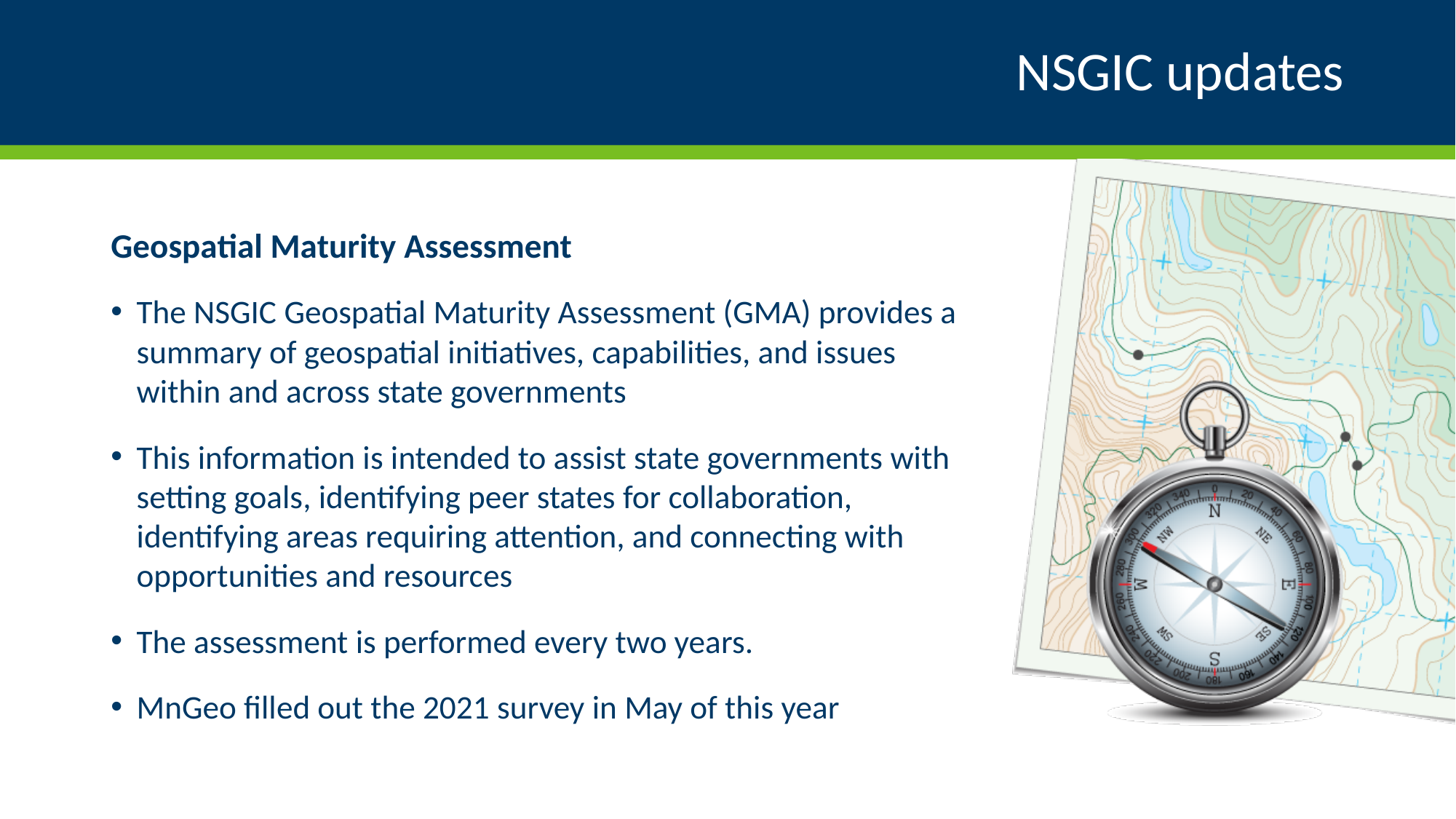

# NSGIC updates
Geospatial Maturity Assessment
The NSGIC Geospatial Maturity Assessment (GMA) provides a summary of geospatial initiatives, capabilities, and issues within and across state governments
This information is intended to assist state governments with setting goals, identifying peer states for collaboration, identifying areas requiring attention, and connecting with opportunities and resources
The assessment is performed every two years.
MnGeo filled out the 2021 survey in May of this year